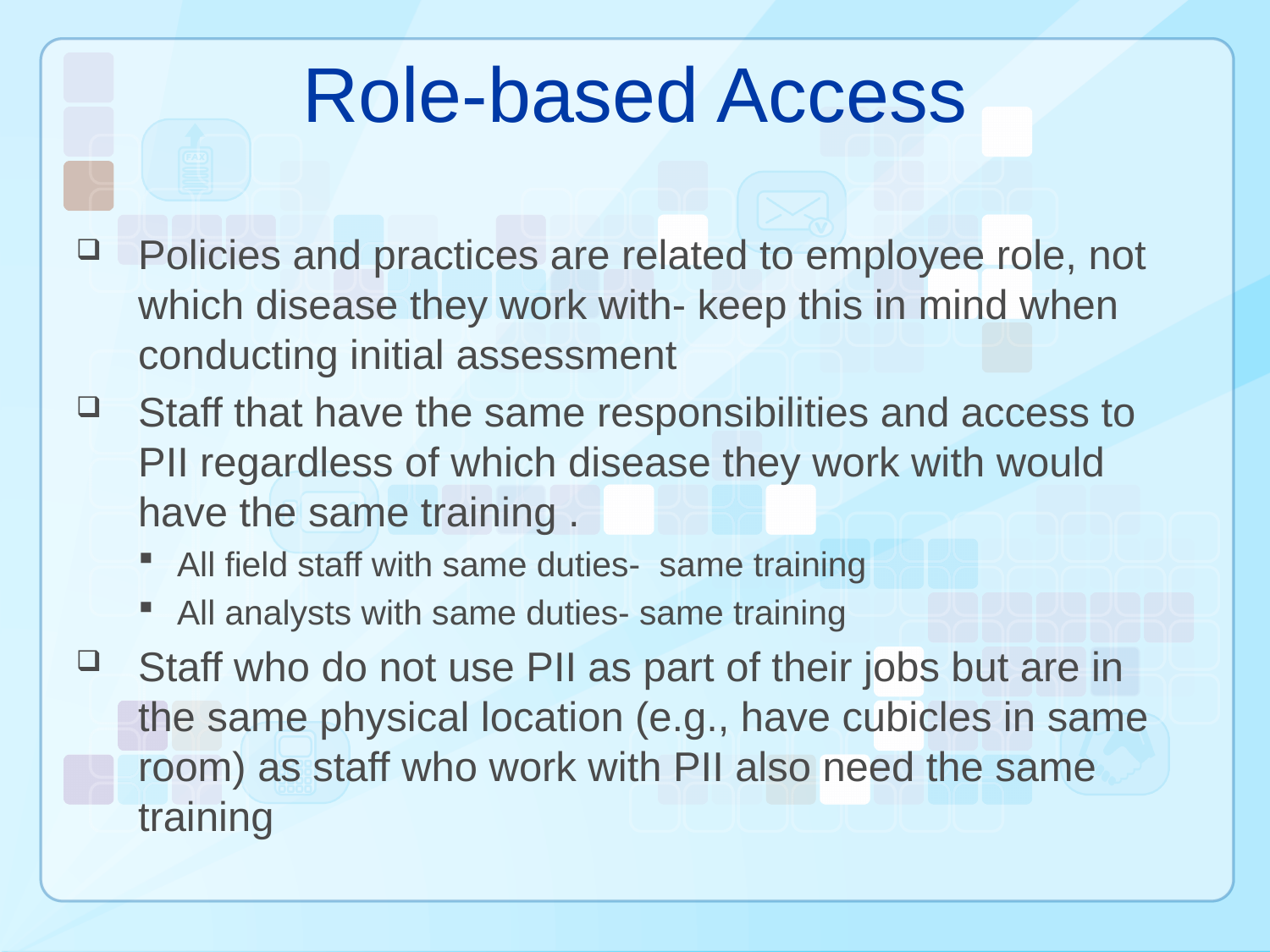

# Role-based Access
Policies and practices are related to employee role, not which disease they work with- keep this in mind when conducting initial assessment
Staff that have the same responsibilities and access to PII regardless of which disease they work with would have the same training .
All field staff with same duties-  same training
All analysts with same duties- same training
Staff who do not use PII as part of their jobs but are in the same physical location (e.g., have cubicles in same room) as staff who work with PII also need the same training